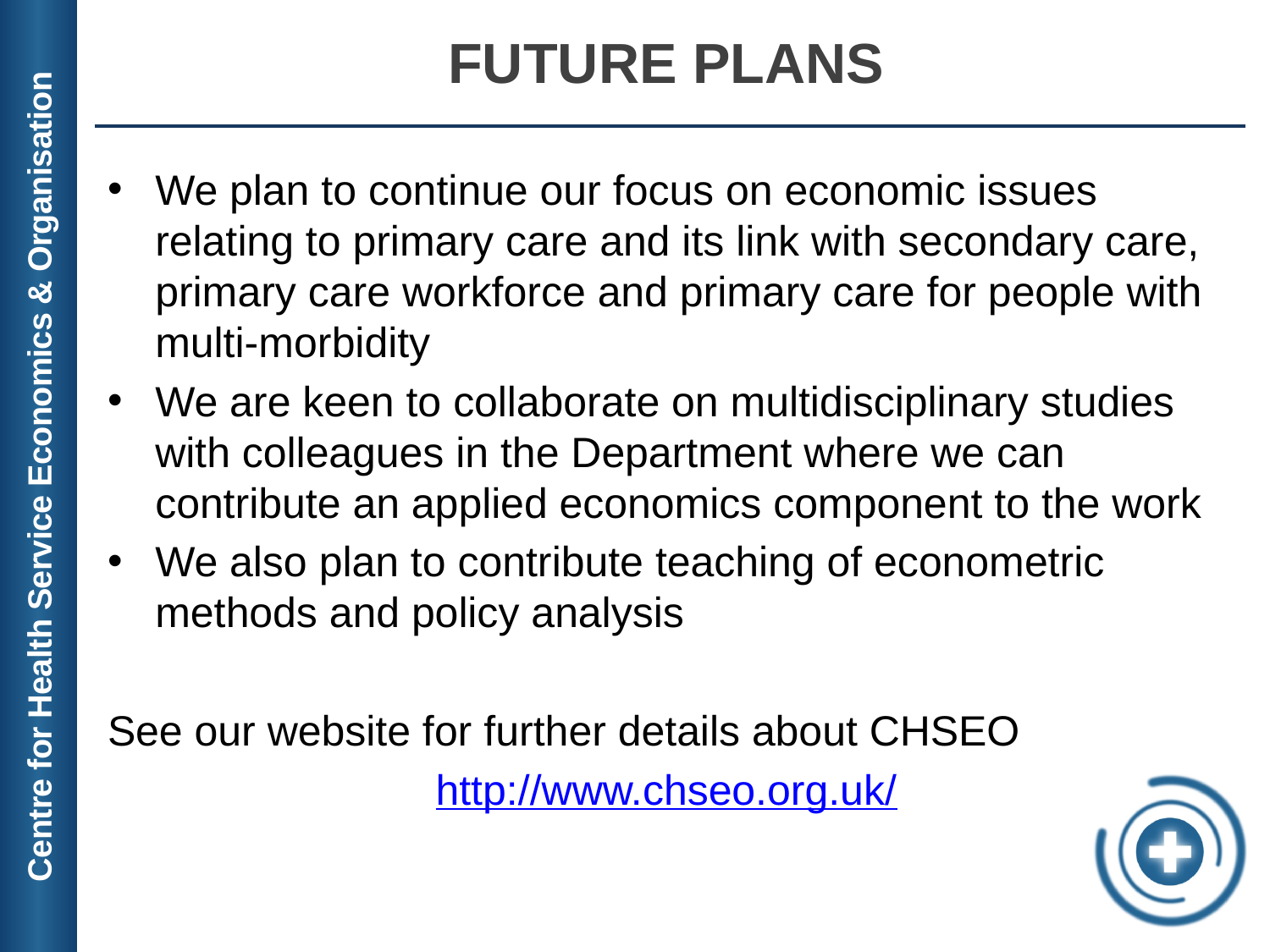

# FUTURE PLANS
We plan to continue our focus on economic issues relating to primary care and its link with secondary care, primary care workforce and primary care for people with multi-morbidity
We are keen to collaborate on multidisciplinary studies with colleagues in the Department where we can contribute an applied economics component to the work
We also plan to contribute teaching of econometric methods and policy analysis

See our website for further details about CHSEO
http://www.chseo.org.uk/